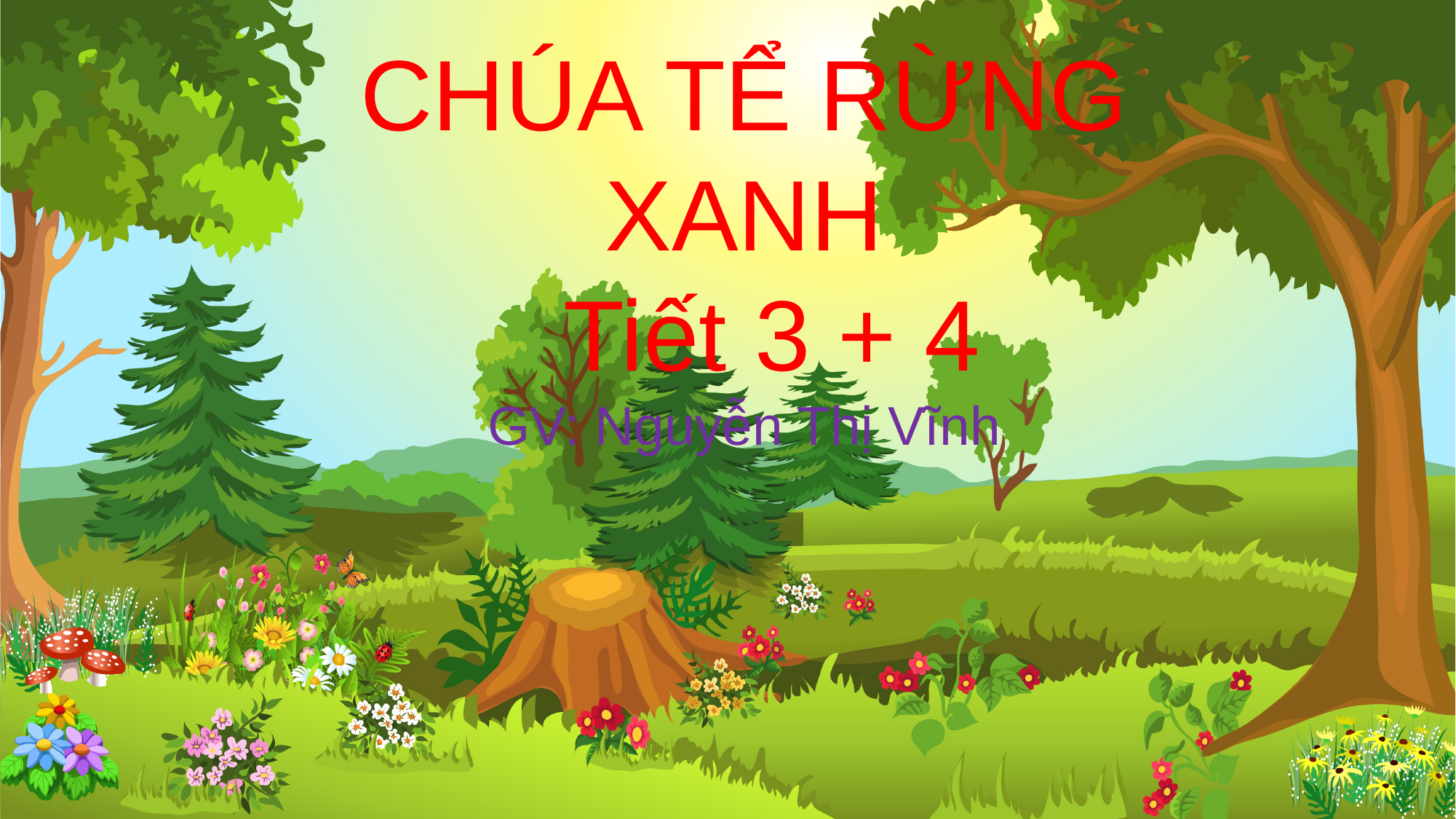

CHÚA TỂ RỪNG XANH
  Tiết 3 + 4
GV: Nguyễn Thị Vĩnh